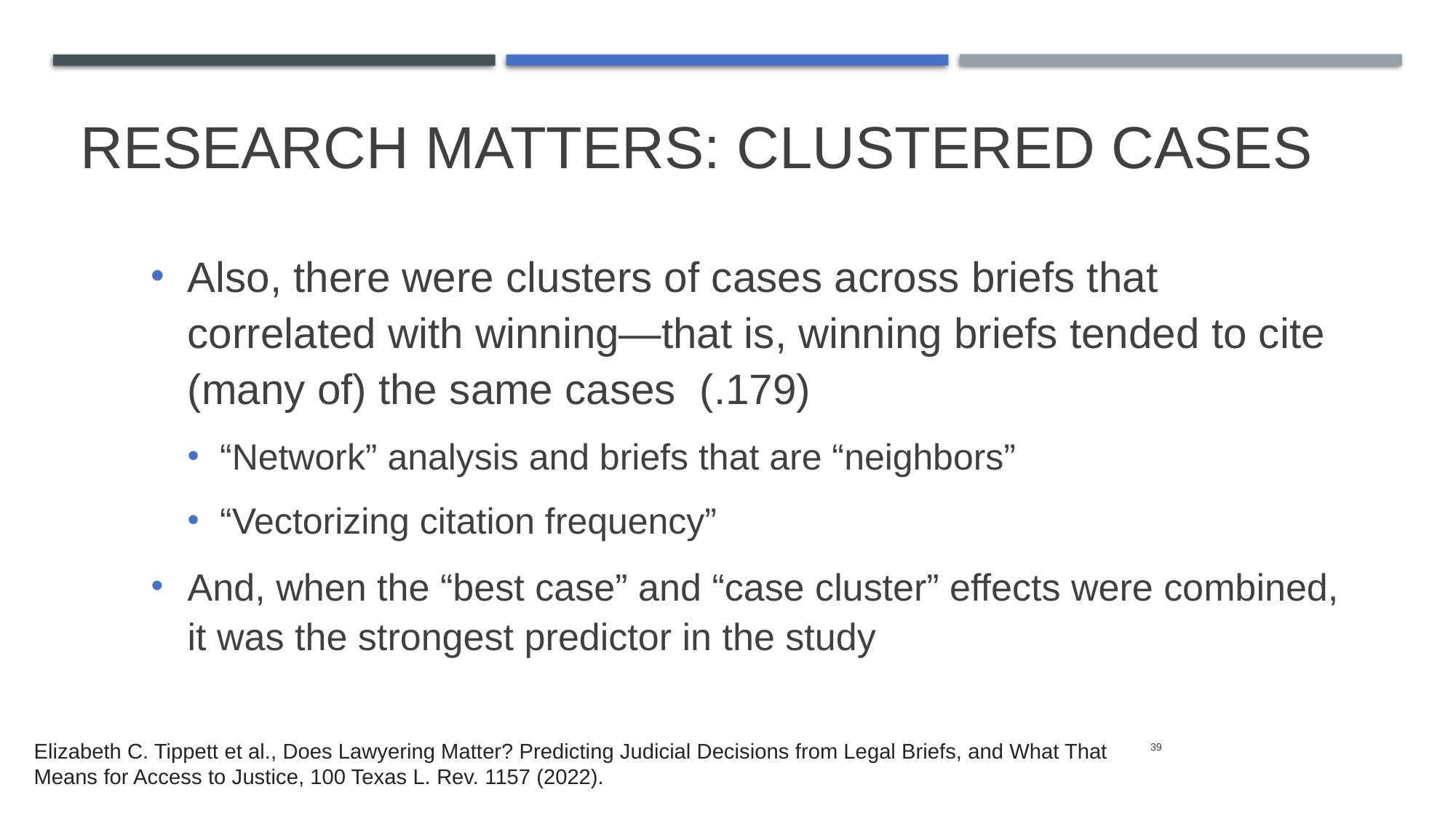

# Research Matters: Clustered Cases
Also, there were clusters of cases across briefs that correlated with winning—that is, winning briefs tended to cite (many of) the same cases  (.179)
“Network” analysis and briefs that are “neighbors”
“Vectorizing citation frequency”
And, when the “best case” and “case cluster” effects were combined, it was the strongest predictor in the study

39
Elizabeth C. Tippett et al., Does Lawyering Matter? Predicting Judicial Decisions from Legal Briefs, and What That Means for Access to Justice, 100 Texas L. Rev. 1157 (2022).